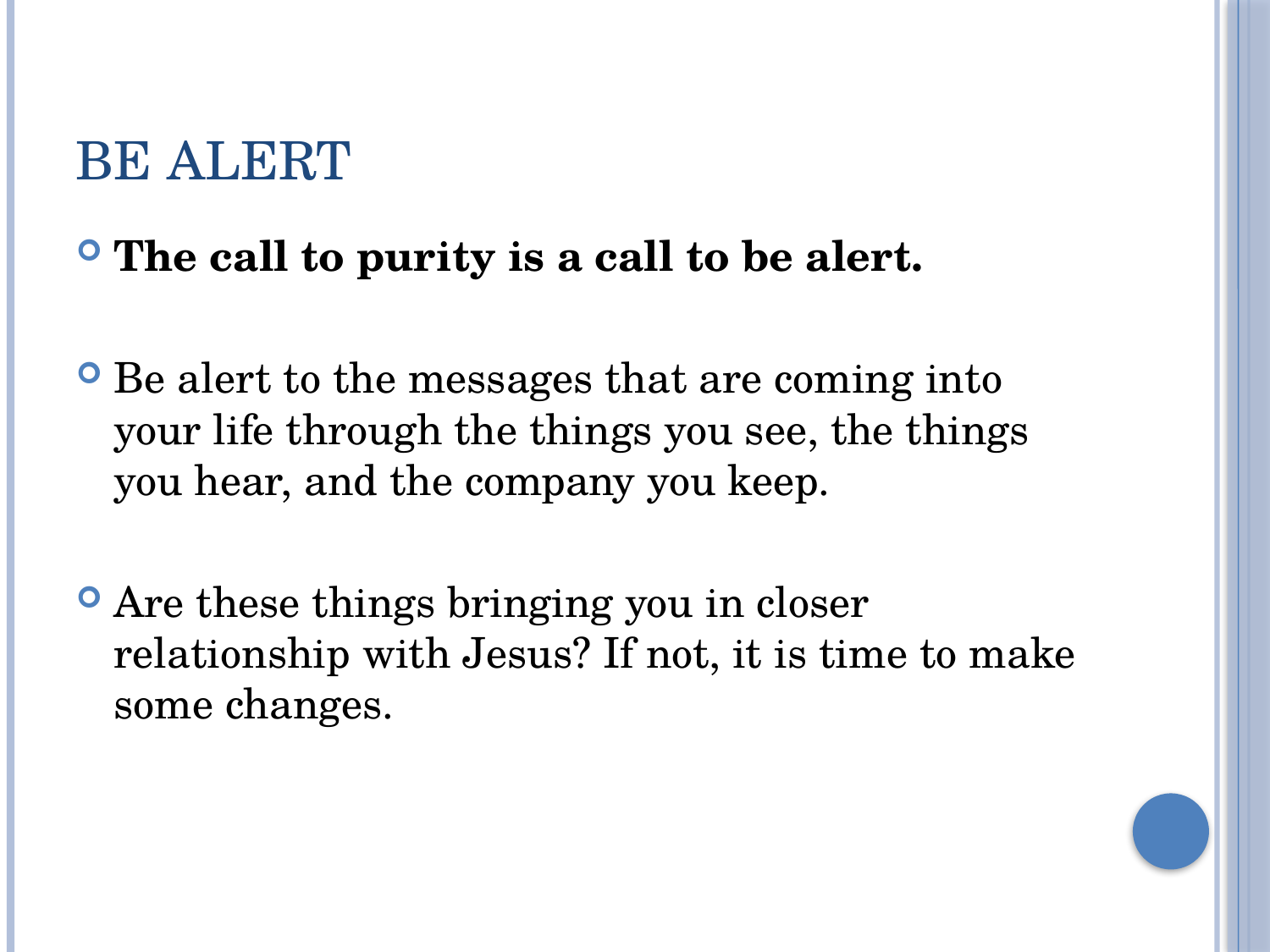

# Be alert
The call to purity is a call to be alert.

Be alert to the messages that are coming into your life through the things you see, the things you hear, and the company you keep.

Are these things bringing you in closer relationship with Jesus? If not, it is time to make some changes.